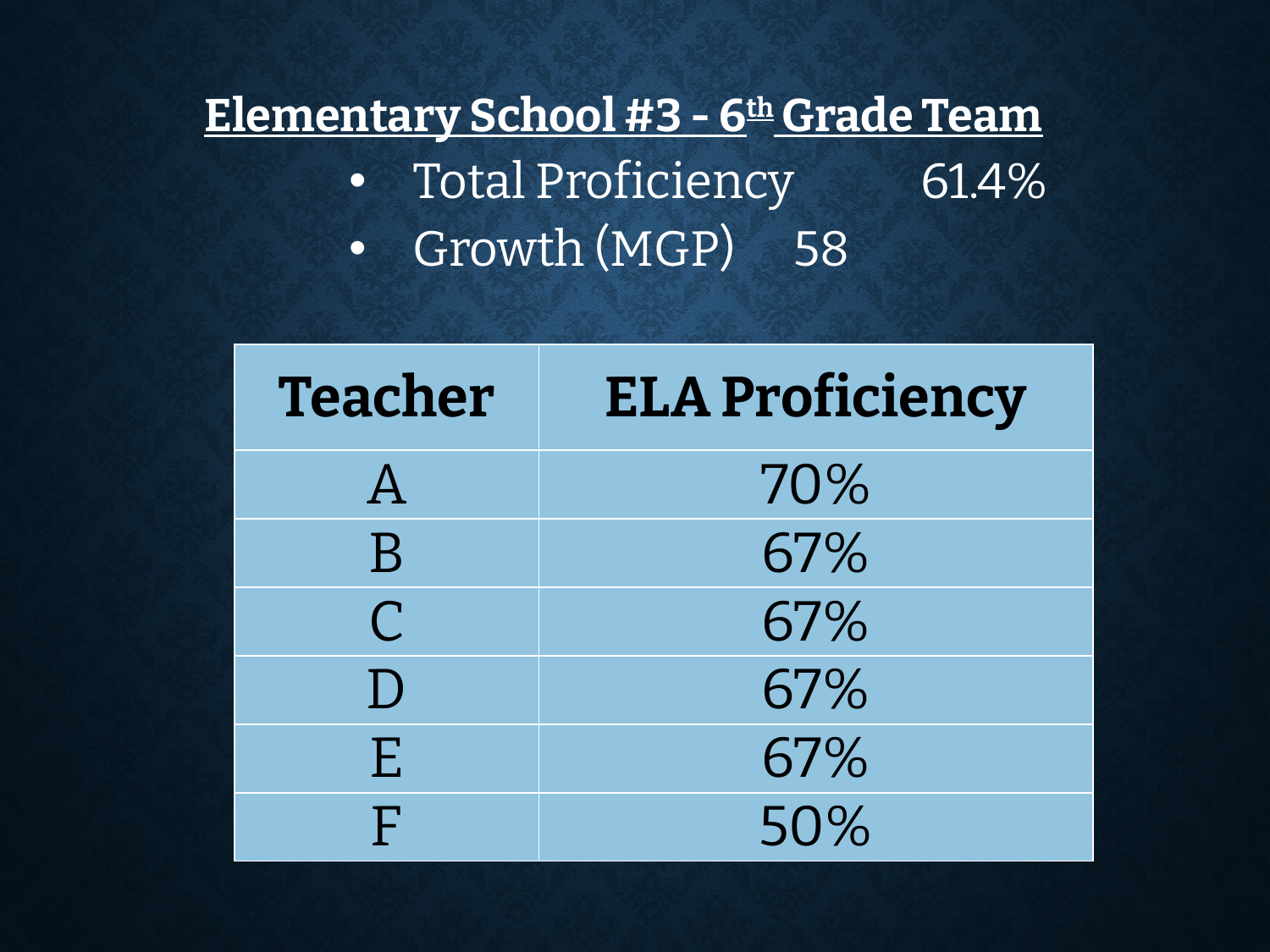

Elementary School #3 - 6th Grade Team
Total Proficiency 	61.4%
Growth (MGP) 	58
| Teacher | ELA Proficiency |
| --- | --- |
| A | 70% |
| B | 67% |
| C | 67% |
| D | 67% |
| E | 67% |
| F | 50% |